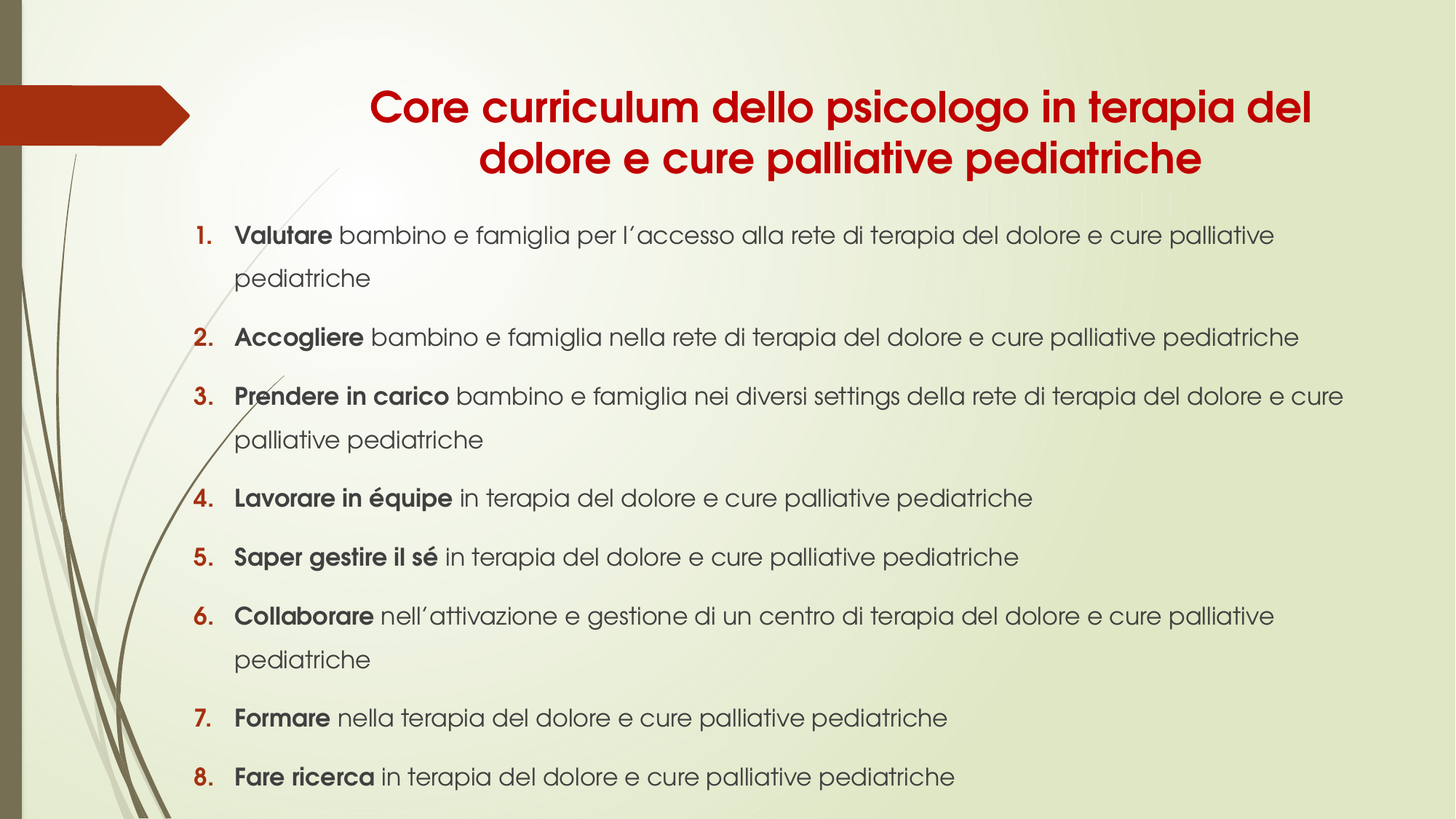

# Core curriculum dello psicologo in terapia del dolore e cure palliative pediatriche
Valutare bambino e famiglia per l’accesso alla rete di terapia del dolore e cure palliative pediatriche
Accogliere bambino e famiglia nella rete di terapia del dolore e cure palliative pediatriche
Prendere in carico bambino e famiglia nei diversi settings della rete di terapia del dolore e cure palliative pediatriche
Lavorare in équipe in terapia del dolore e cure palliative pediatriche
Saper gestire il sé in terapia del dolore e cure palliative pediatriche
Collaborare nell’attivazione e gestione di un centro di terapia del dolore e cure palliative pediatriche
Formare nella terapia del dolore e cure palliative pediatriche
Fare ricerca in terapia del dolore e cure palliative pediatriche